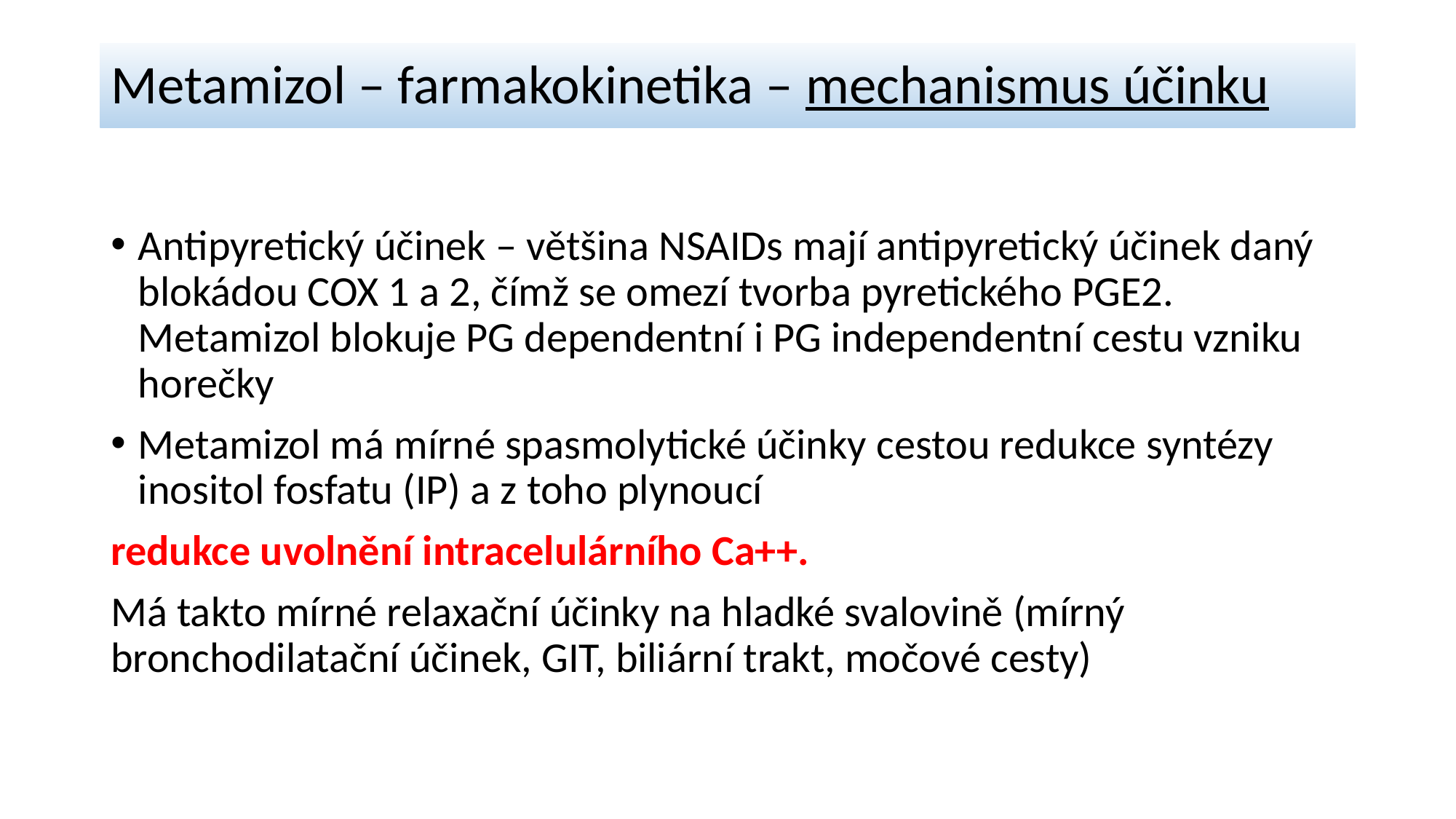

# Metamizol – farmakokinetika – mechanismus účinku
Antipyretický účinek – většina NSAIDs mají antipyretický účinek daný blokádou COX 1 a 2, čímž se omezí tvorba pyretického PGE2. Metamizol blokuje PG dependentní i PG independentní cestu vzniku horečky
Metamizol má mírné spasmolytické účinky cestou redukce syntézy inositol fosfatu (IP) a z toho plynoucí
redukce uvolnění intracelulárního Ca++.
Má takto mírné relaxační účinky na hladké svalovině (mírný bronchodilatační účinek, GIT, biliární trakt, močové cesty)